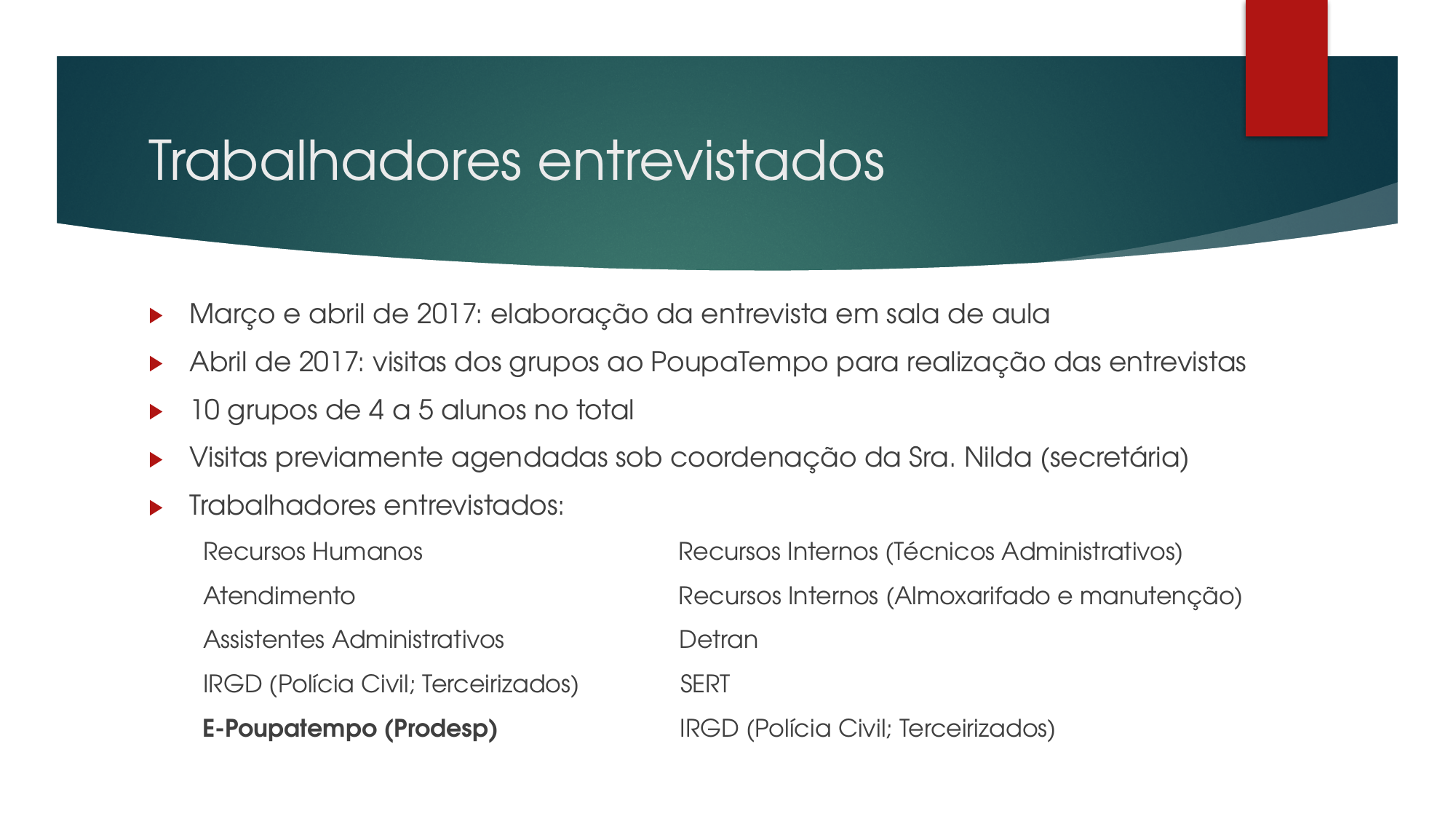

# Trabalhadores entrevistados
Março e abril de 2017: elaboração da entrevista em sala de aula
Abril de 2017: visitas dos grupos ao PoupaTempo para realização das entrevistas
10 grupos de 4 a 5 alunos no total
Visitas previamente agendadas sob coordenação da Sra. Nilda (secretária)
Trabalhadores entrevistados:
Recursos Humanos                                      Recursos Internos (Técnicos Administrativos)
Atendimento                                                Recursos Internos (Almoxarifado e manutenção)
Assistentes Administrativos                          Detran
IRGD (Polícia Civil; Terceirizados)               SERT
        E-Poupatempo (Prodesp)                           IRGD (Polícia Civil; Terceirizados)